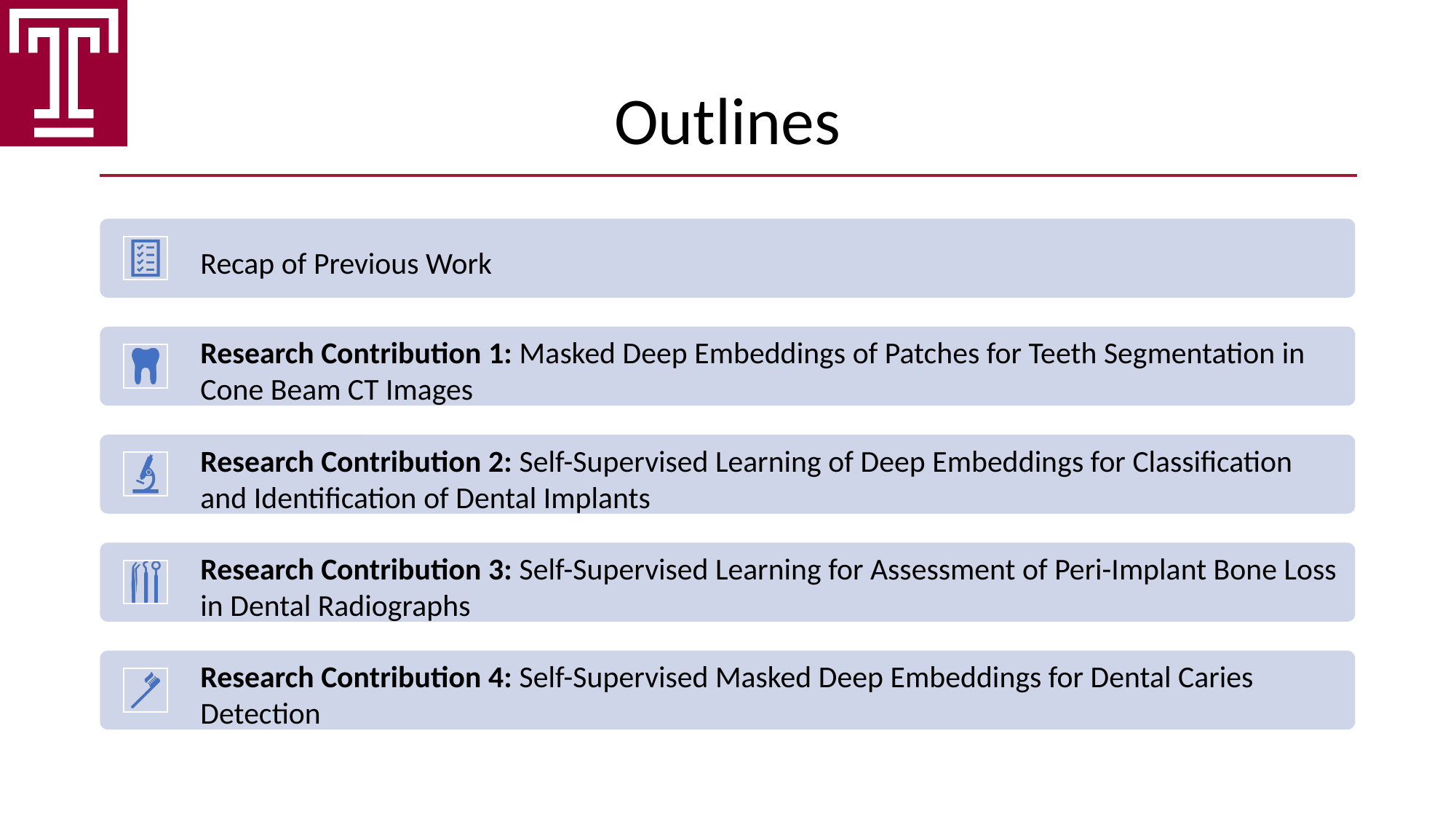

# Outlines
Recap of Previous Work
Research Contribution 1: Masked Deep Embeddings of Patches for Teeth Segmentation in Cone Beam CT Images
Research Contribution 2: Self-Supervised Learning of Deep Embeddings for Classification and Identification of Dental Implants
Research Contribution 3: Self-Supervised Learning for Assessment of Peri-Implant Bone Loss in Dental Radiographs
Research Contribution 4: Self-Supervised Masked Deep Embeddings for Dental Caries Detection